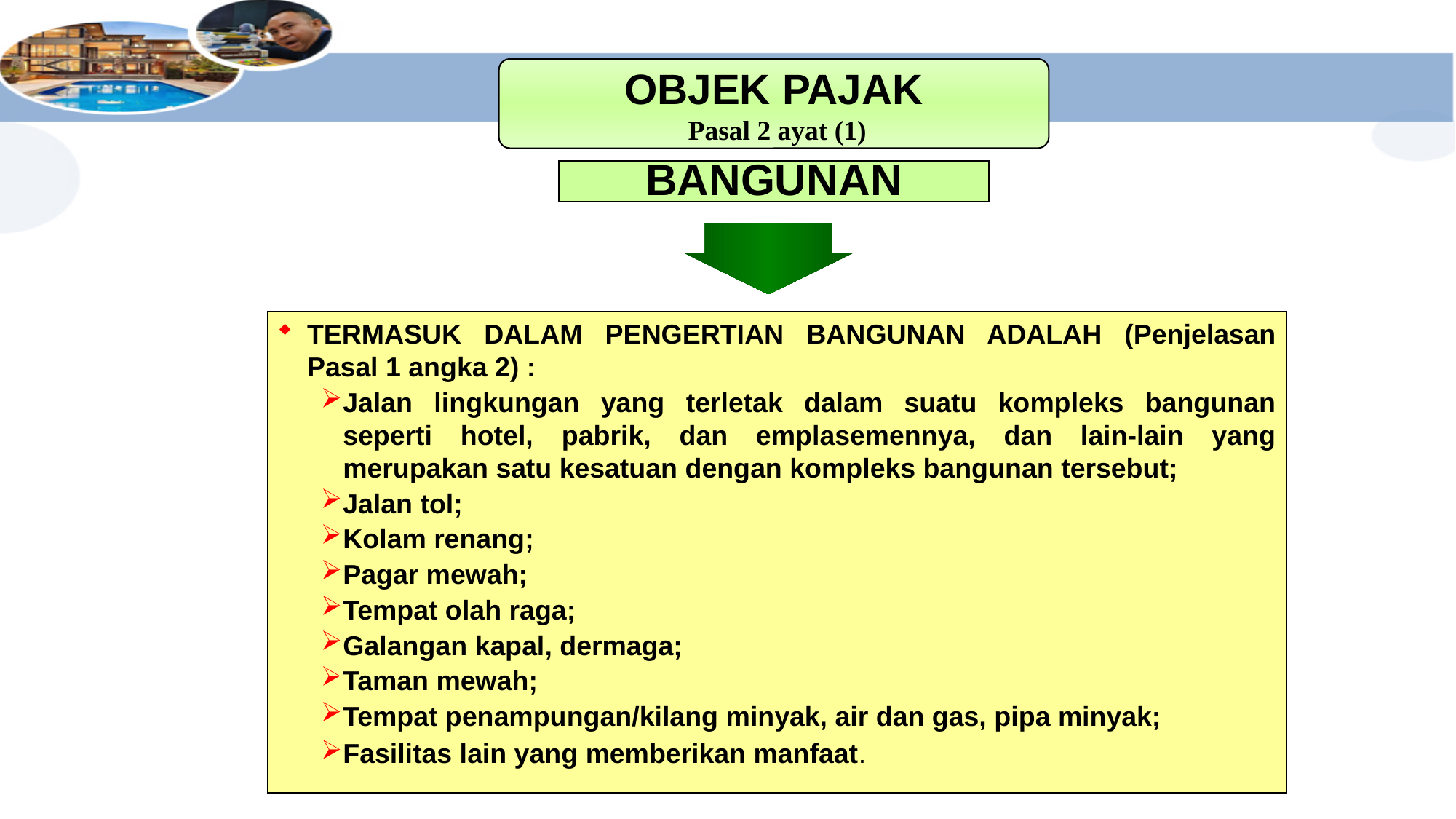

#
OBJEK PAJAK
 Pasal 2 ayat (1)
BANGUNAN

TERMASUK DALAM PENGERTIAN BANGUNAN ADALAH (Penjelasan Pasal 1 angka 2) :
Jalan lingkungan yang terletak dalam suatu kompleks bangunan seperti hotel, pabrik, dan emplasemennya, dan lain-lain yang merupakan satu kesatuan dengan kompleks bangunan tersebut;
Jalan tol;
Kolam renang;
Pagar mewah;
Tempat olah raga;
Galangan kapal, dermaga;
Taman mewah;
Tempat penampungan/kilang minyak, air dan gas, pipa minyak;
Fasilitas lain yang memberikan manfaat.